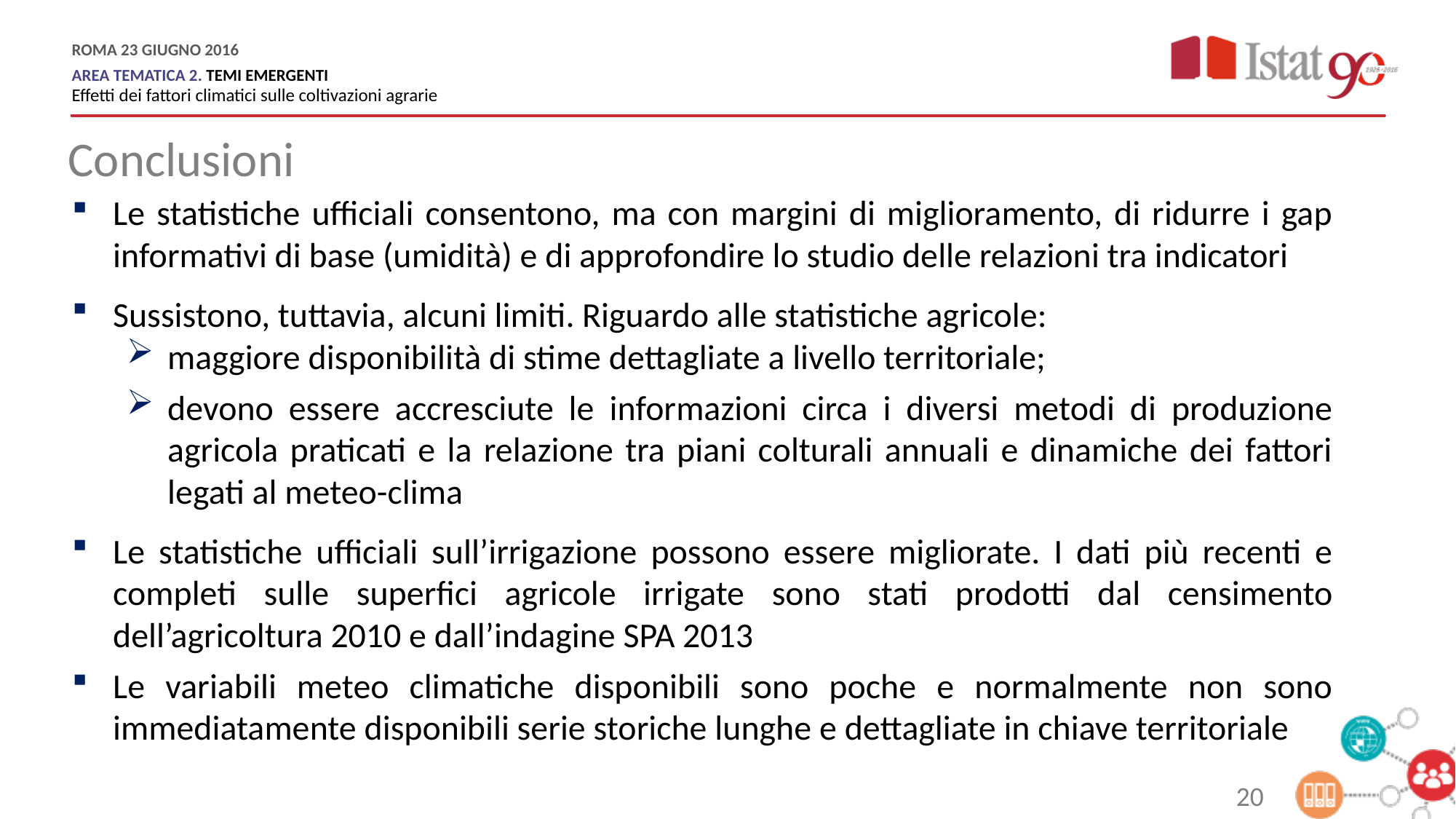

Conclusioni
Le statistiche ufficiali consentono, ma con margini di miglioramento, di ridurre i gap informativi di base (umidità) e di approfondire lo studio delle relazioni tra indicatori
Sussistono, tuttavia, alcuni limiti. Riguardo alle statistiche agricole:
maggiore disponibilità di stime dettagliate a livello territoriale;
devono essere accresciute le informazioni circa i diversi metodi di produzione agricola praticati e la relazione tra piani colturali annuali e dinamiche dei fattori legati al meteo-clima
Le statistiche ufficiali sull’irrigazione possono essere migliorate. I dati più recenti e completi sulle superfici agricole irrigate sono stati prodotti dal censimento dell’agricoltura 2010 e dall’indagine SPA 2013
Le variabili meteo climatiche disponibili sono poche e normalmente non sono immediatamente disponibili serie storiche lunghe e dettagliate in chiave territoriale

20